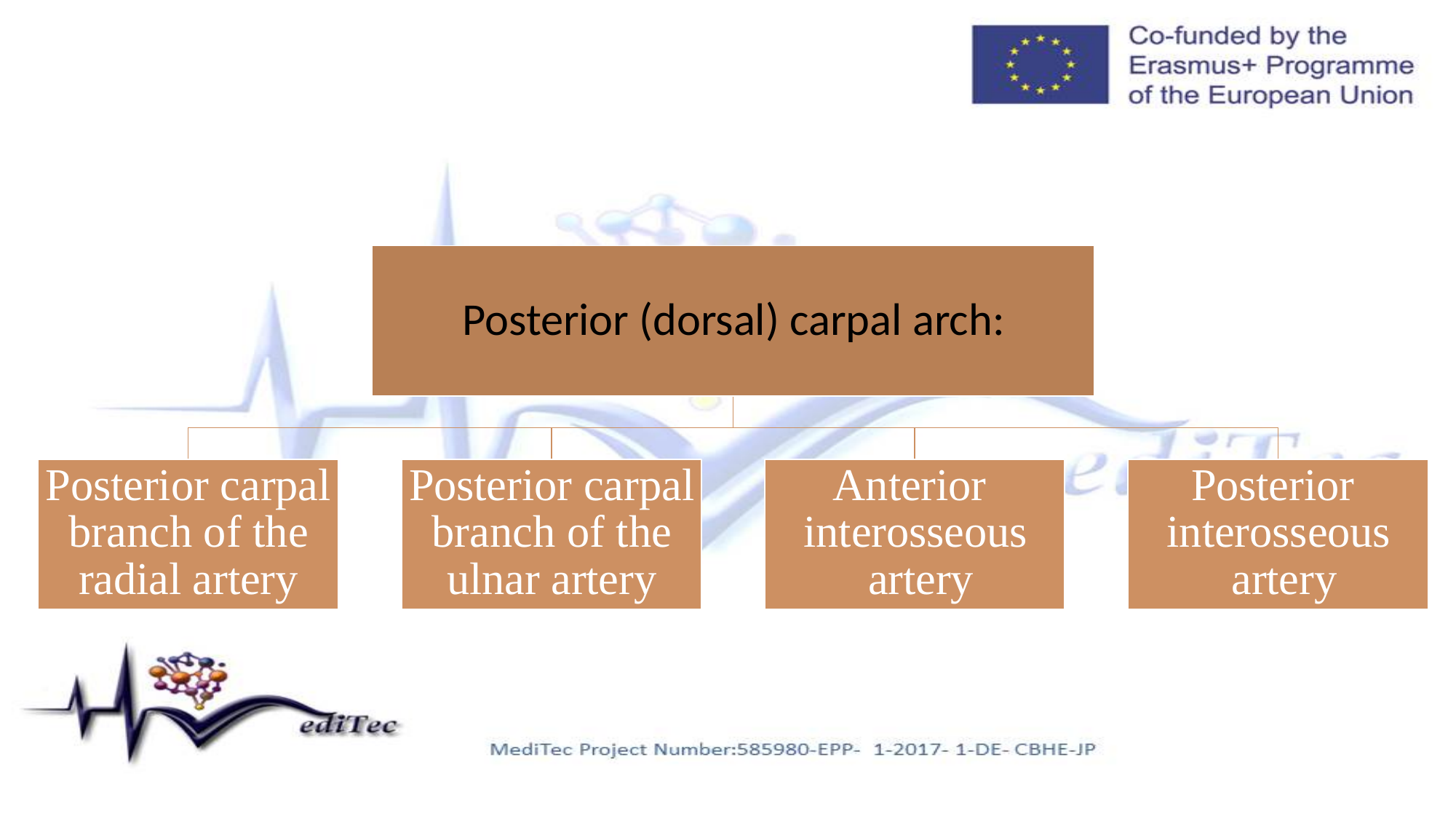

# Posterior (dorsal) carpal arch:
Posterior carpal  branch of the  radial artery
Posterior carpal  branch of the  ulnar artery
Anterior  interosseous  artery
Posterior  interosseous  artery